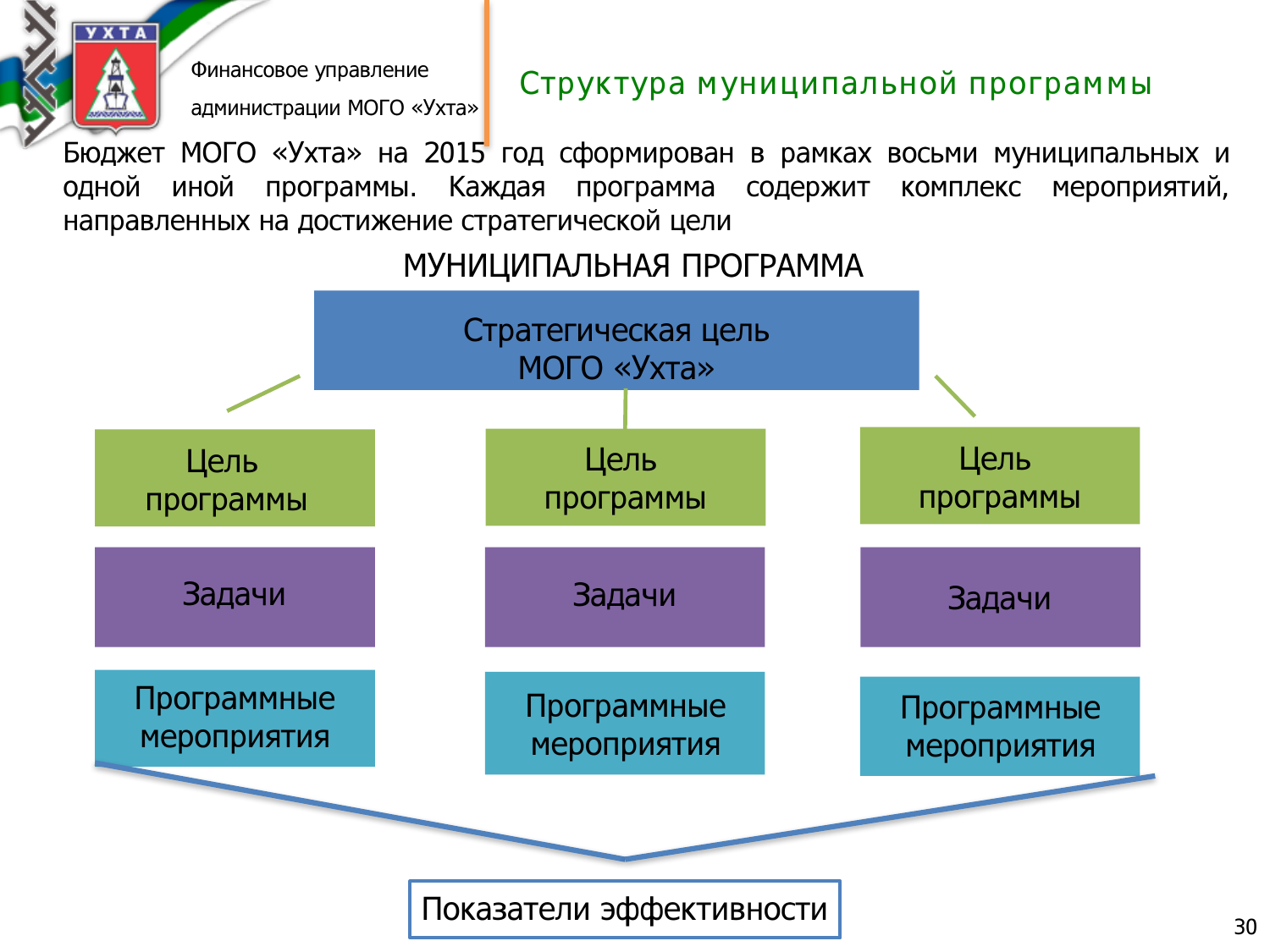

Структура муниципальной программы
Бюджет МОГО «Ухта» на 2015 год сформирован в рамках восьми муниципальных и одной иной программы. Каждая программа содержит комплекс мероприятий, направленных на достижение стратегической цели
МУНИЦИПАЛЬНАЯ ПРОГРАММА

Стратегическая цель
МОГО «Ухта»

Цель
программы
Цель
программы
Цель
программы

Задачи
Задачи
Задачи

Программные
мероприятия

Программные
мероприятия
Программные
мероприятия

Показатели эффективности
30